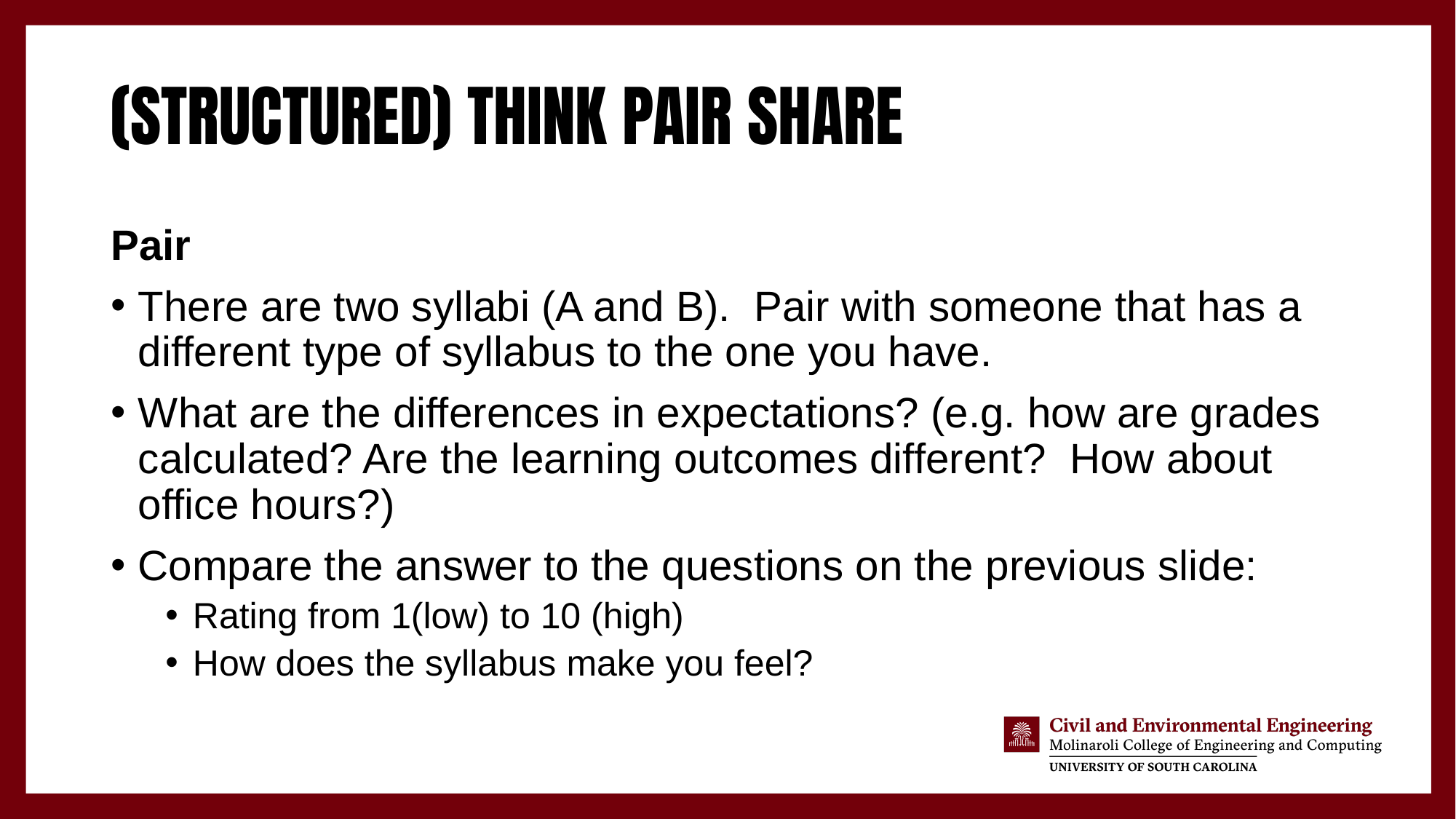

# (Structured) Think Pair Share
Pair
There are two syllabi (A and B).  Pair with someone that has a different type of syllabus to the one you have.
What are the differences in expectations? (e.g. how are grades calculated? Are the learning outcomes different?  How about office hours?)
Compare the answer to the questions on the previous slide:
Rating from 1(low) to 10 (high)
How does the syllabus make you feel?